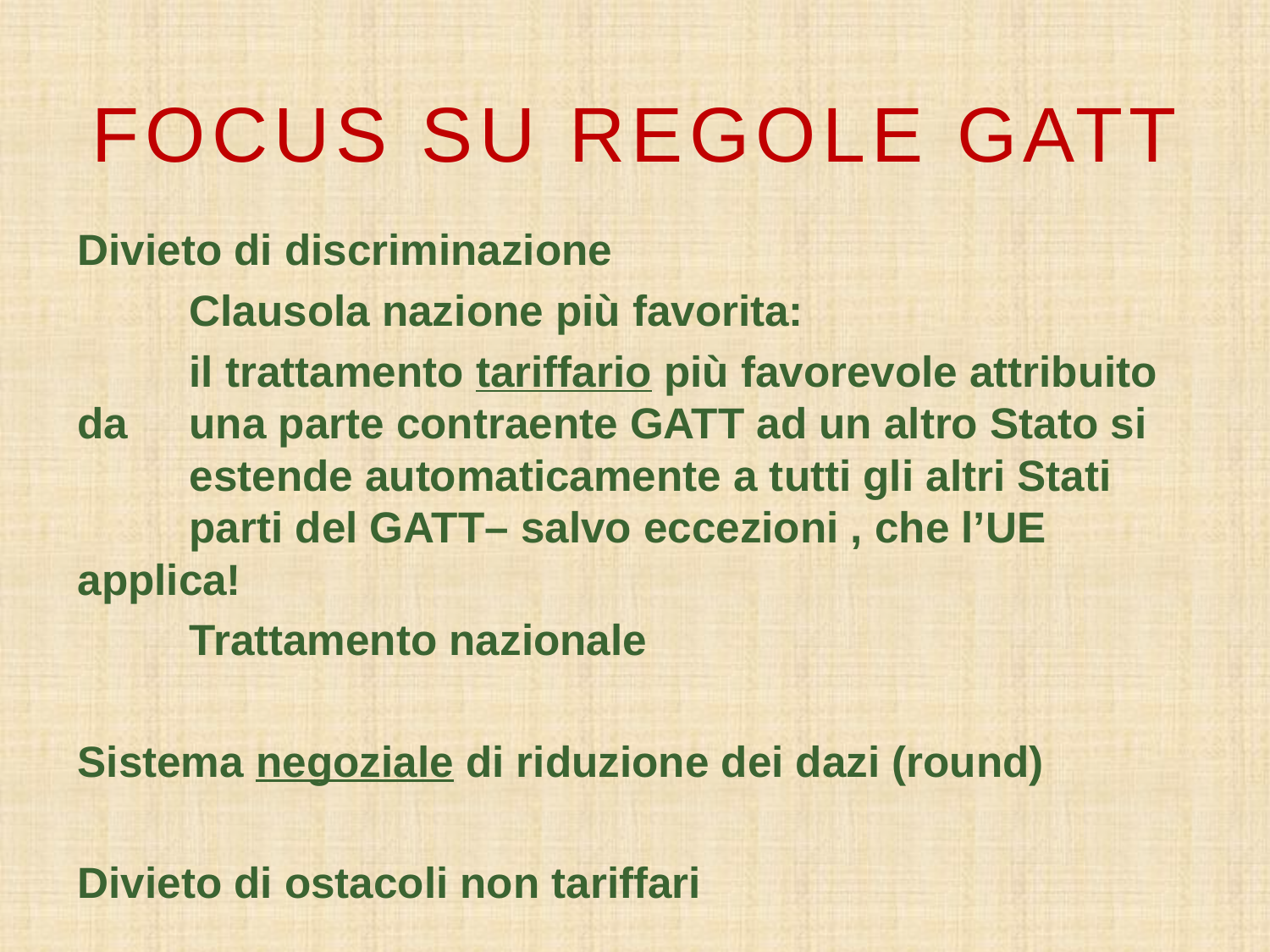

# Focus su regole GATT
Divieto di discriminazione
	Clausola nazione più favorita:
	il trattamento tariffario più favorevole attribuito da 	una parte contraente GATT ad un altro Stato si 	estende automaticamente a tutti gli altri Stati 	parti del GATT– salvo eccezioni , che l’UE applica!
	Trattamento nazionale

Sistema negoziale di riduzione dei dazi (round)

Divieto di ostacoli non tariffari